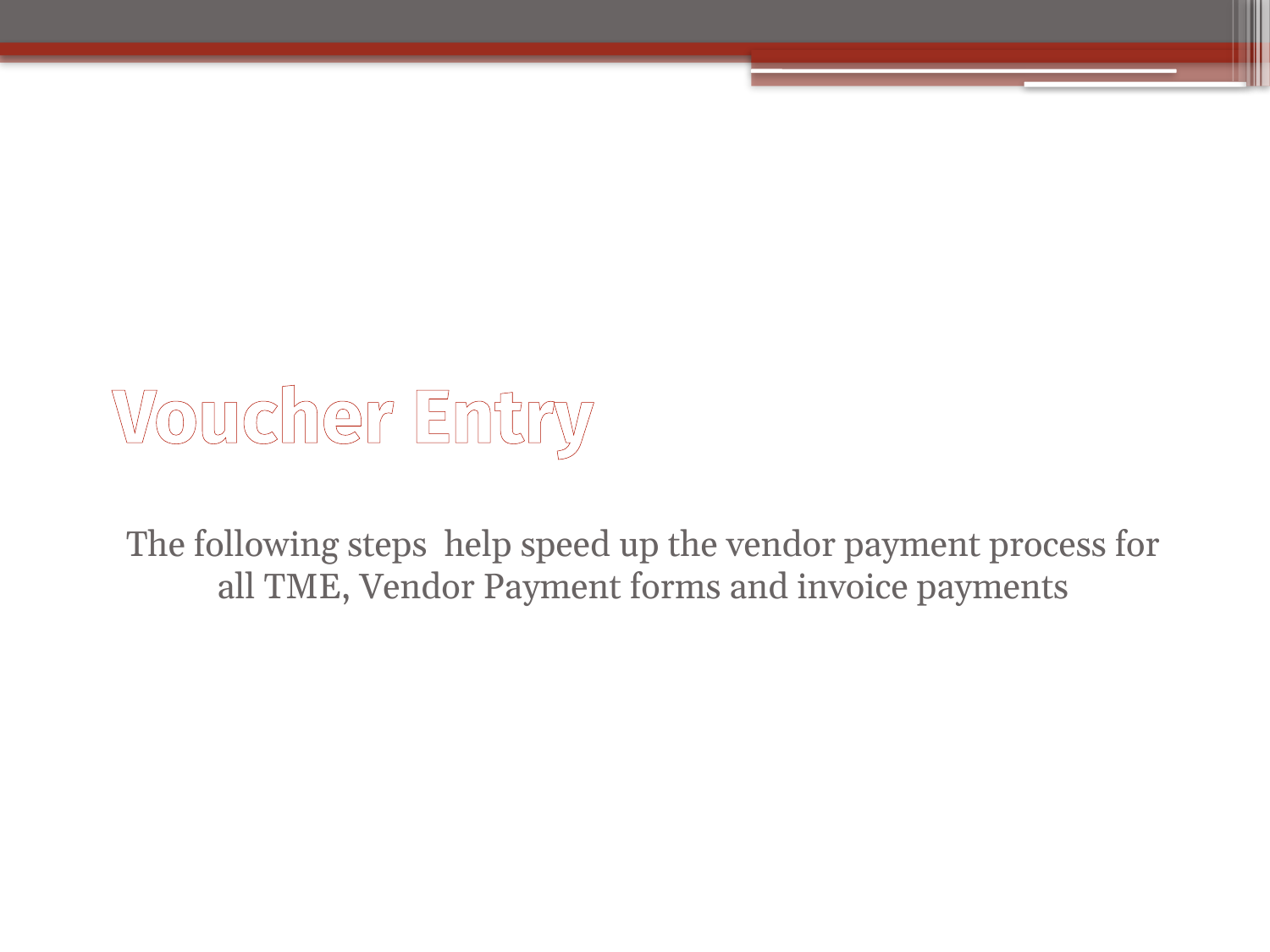

# Voucher Entry

The following steps  help speed up the vendor payment process for all TME, Vendor Payment forms and invoice payments